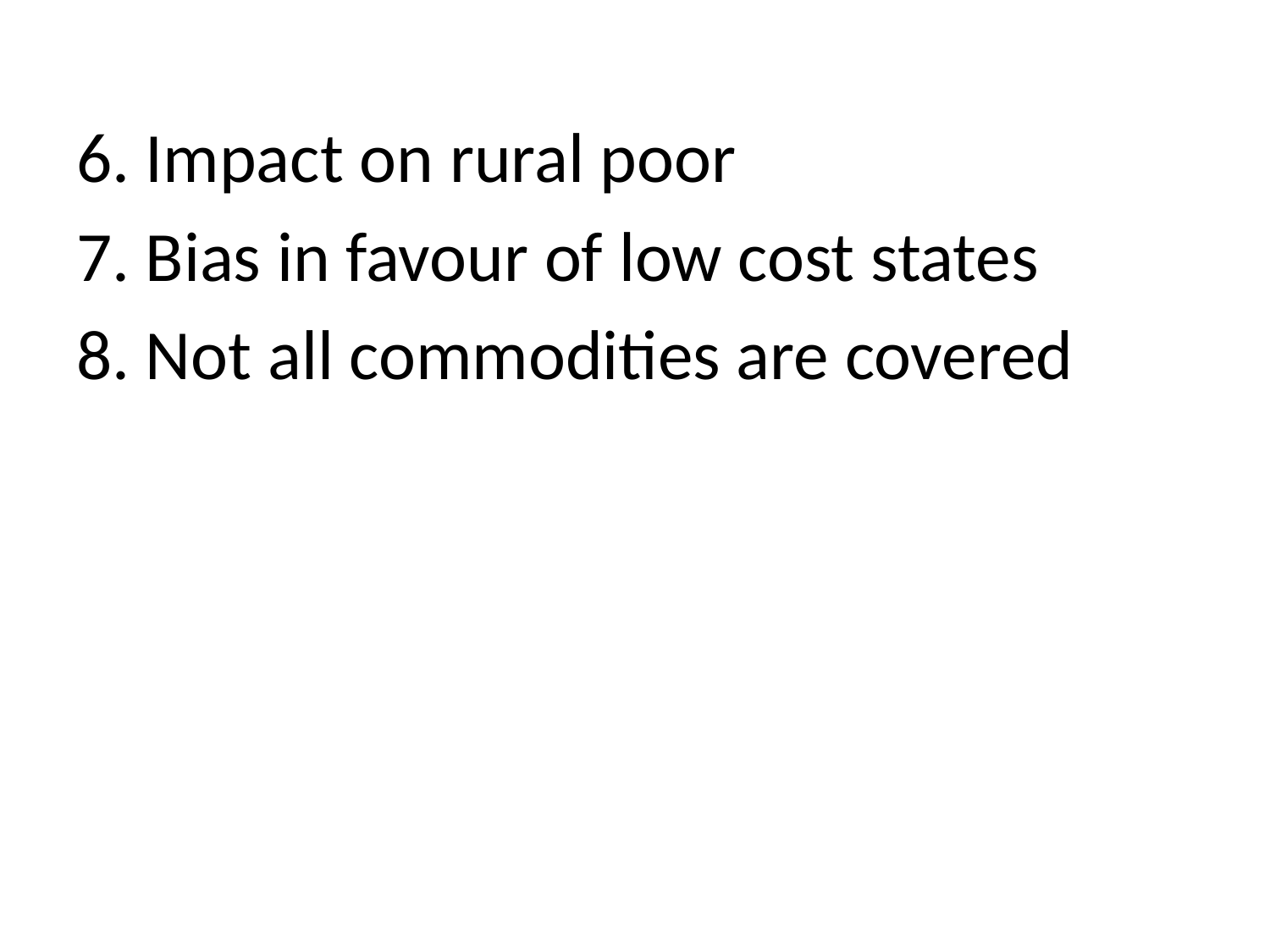

#
6. Impact on rural poor
7. Bias in favour of low cost states
8. Not all commodities are covered